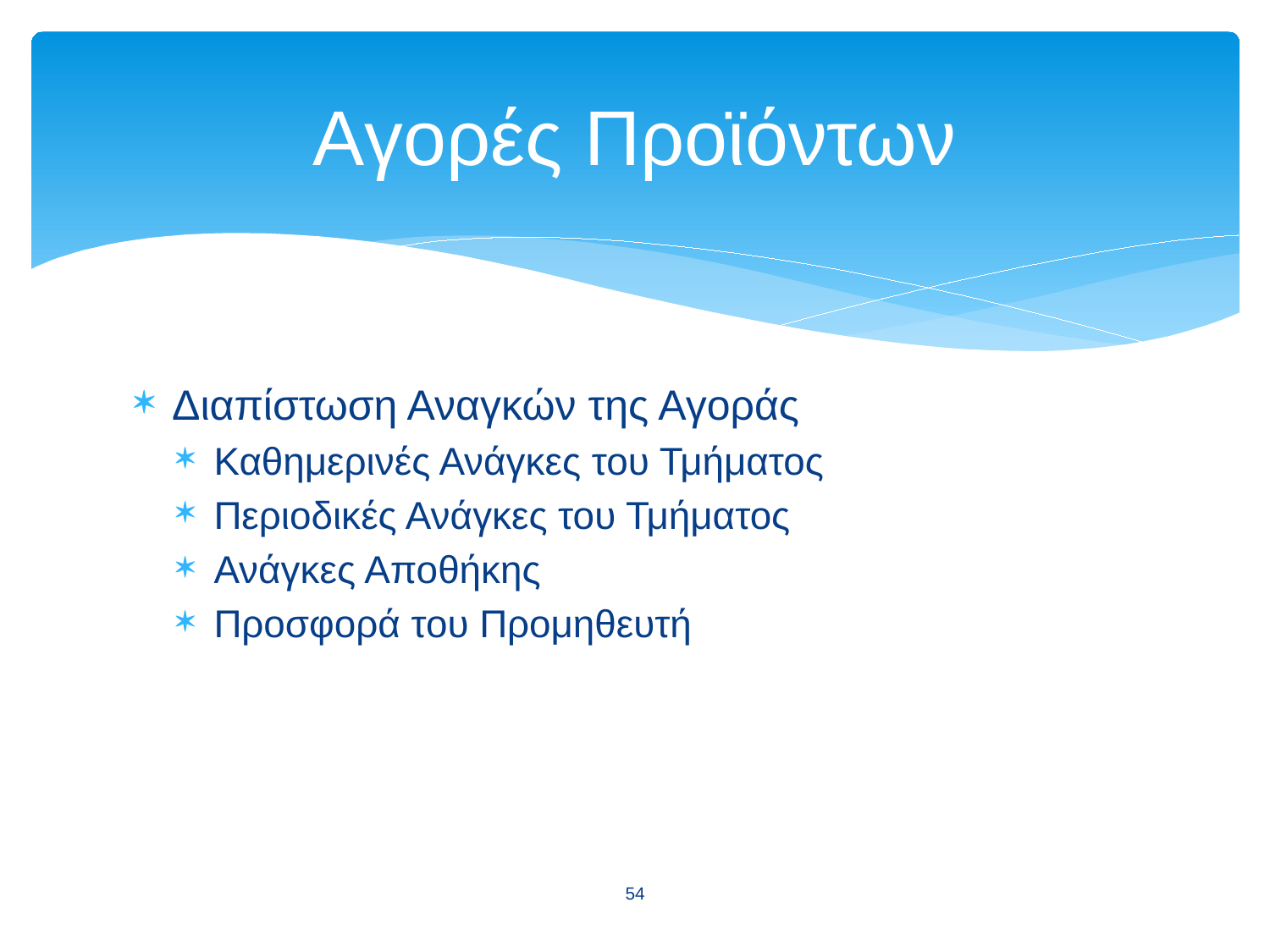

# Aγορές Προϊόντων
Διαπίστωση Αναγκών της Αγοράς
Καθημερινές Ανάγκες του Τμήματος
Περιοδικές Ανάγκες του Τμήματος
Ανάγκες Αποθήκης
Προσφορά του Προμηθευτή
54